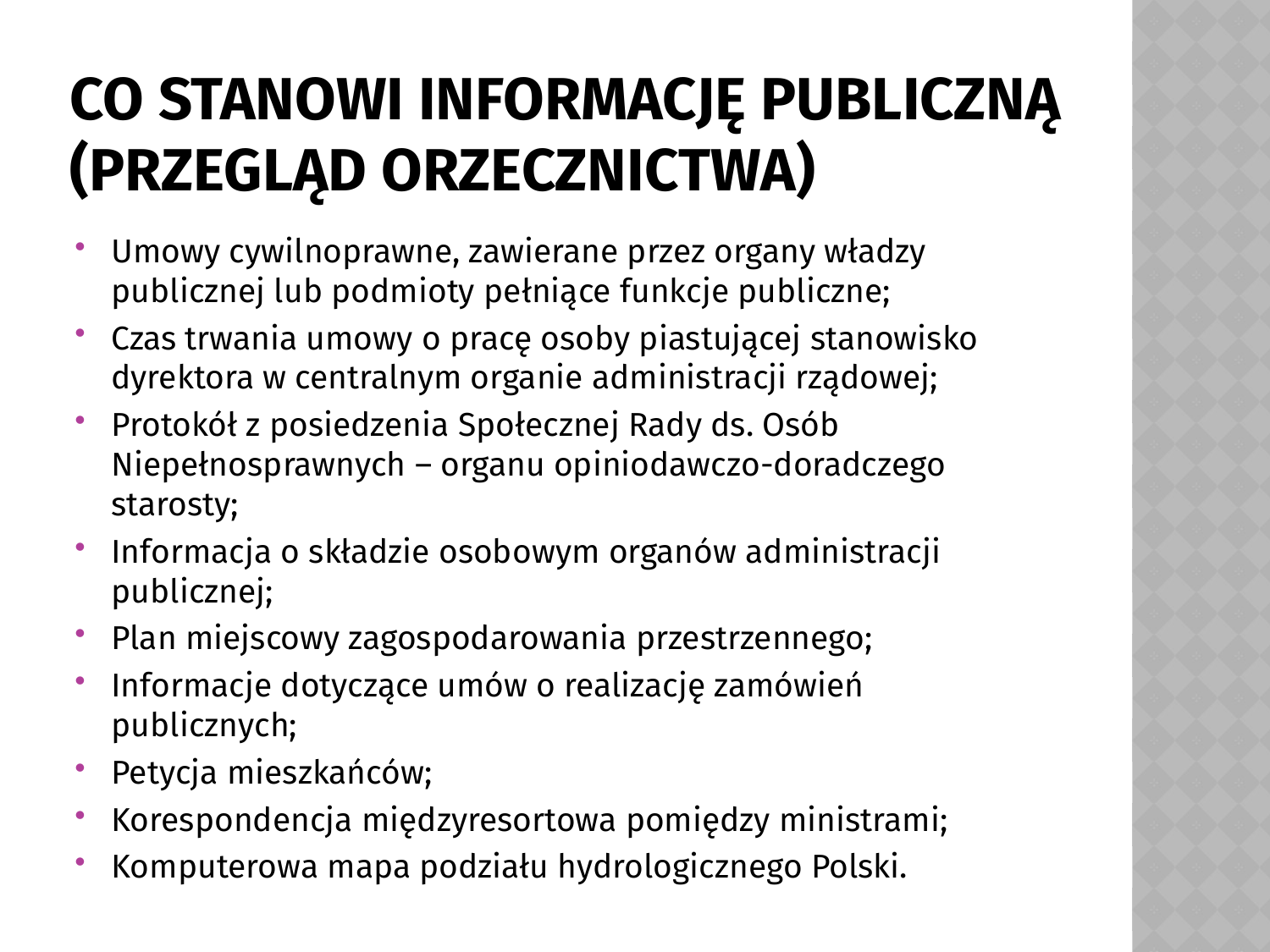

# Co stanowi informację publiczną (przegląd orzecznictwa)
Umowy cywilnoprawne, zawierane przez organy władzy publicznej lub podmioty pełniące funkcje publiczne;
Czas trwania umowy o pracę osoby piastującej stanowisko dyrektora w centralnym organie administracji rządowej;
Protokół z posiedzenia Społecznej Rady ds. Osób Niepełnosprawnych – organu opiniodawczo-doradczego starosty;
Informacja o składzie osobowym organów administracji publicznej;
Plan miejscowy zagospodarowania przestrzennego;
Informacje dotyczące umów o realizację zamówień publicznych;
Petycja mieszkańców;
Korespondencja międzyresortowa pomiędzy ministrami;
Komputerowa mapa podziału hydrologicznego Polski.